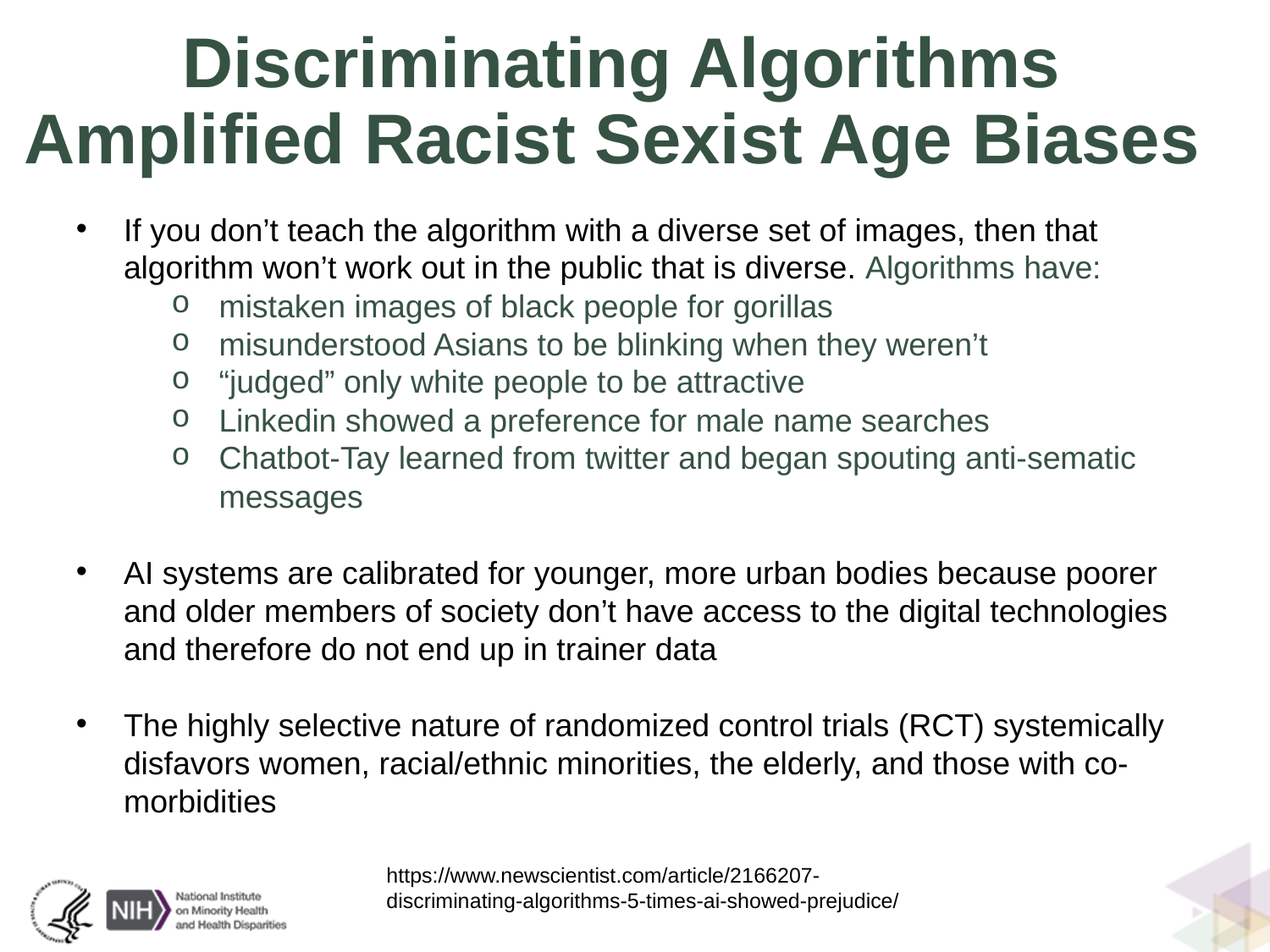

# Discriminating Algorithms Amplified Racist Sexist Age Biases
If you don’t teach the algorithm with a diverse set of images, then that algorithm won’t work out in the public that is diverse. Algorithms have:
mistaken images of black people for gorillas
misunderstood Asians to be blinking when they weren’t
“judged” only white people to be attractive
Linkedin showed a preference for male name searches
Chatbot-Tay learned from twitter and began spouting anti-sematic messages

AI systems are calibrated for younger, more urban bodies because poorer and older members of society don’t have access to the digital technologies and therefore do not end up in trainer data

The highly selective nature of randomized control trials (RCT) systemically disfavors women, racial/ethnic minorities, the elderly, and those with co-morbidities
https://www.newscientist.com/article/2166207-discriminating-algorithms-5-times-ai-showed-prejudice/